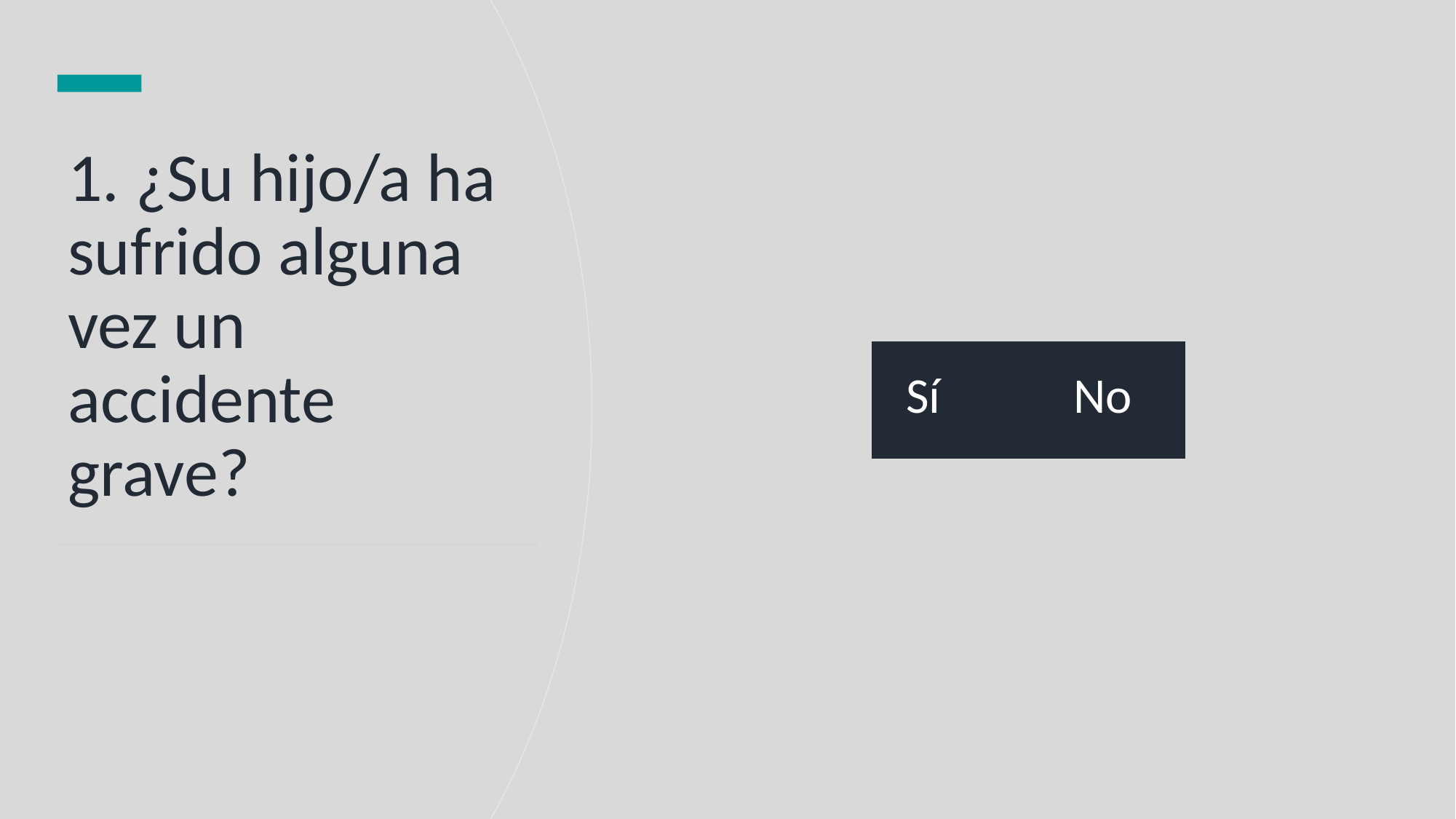

# 1. ¿Su hijo/a ha sufrido alguna vez un accidente grave?
| Sí | No |
| --- | --- |